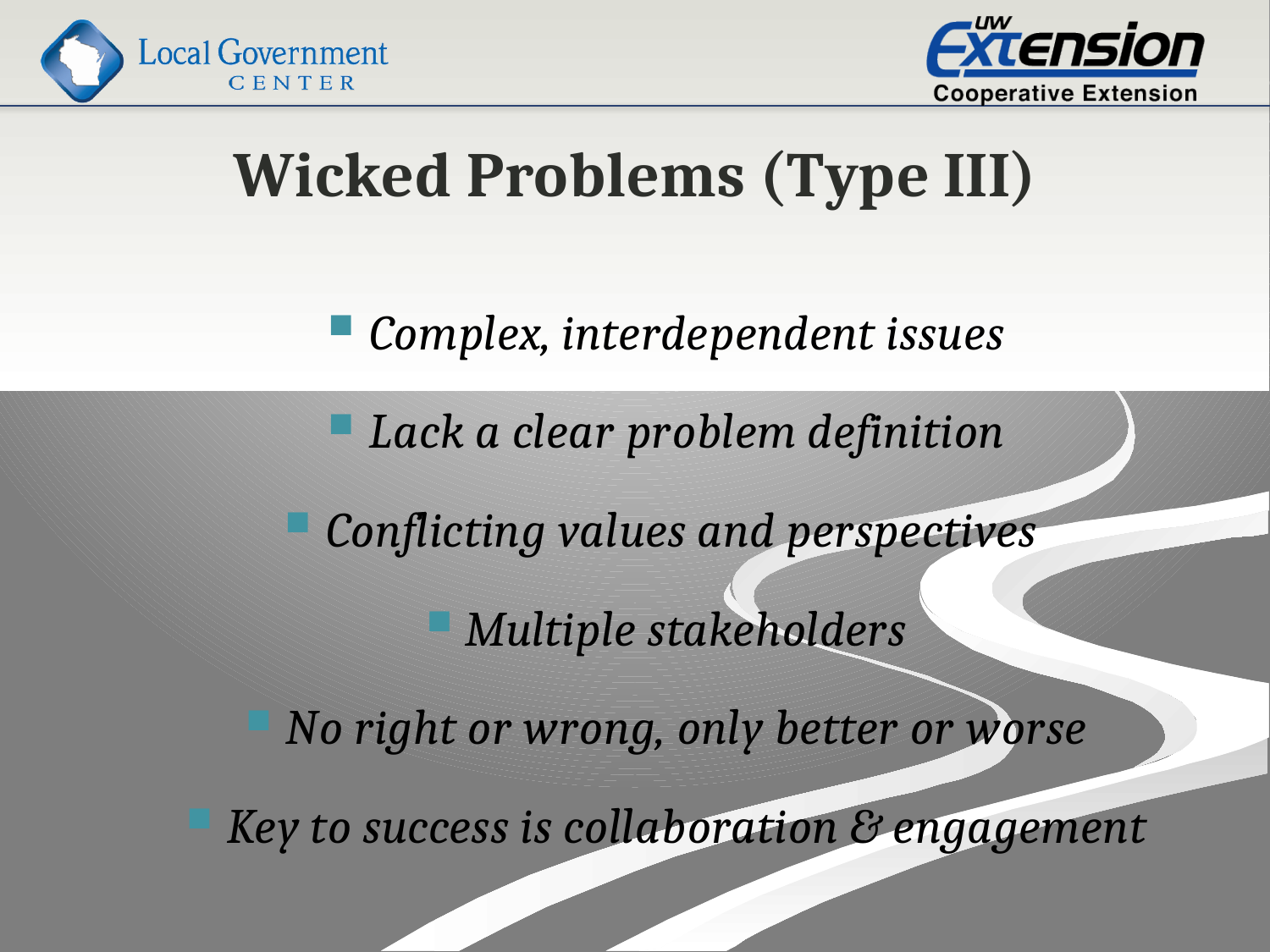

# Wicked Problems (Type III)
Complex, interdependent issues
Lack a clear problem definition
Conflicting values and perspectives
Multiple stakeholders
No right or wrong, only better or worse
Key to success is collaboration & engagement